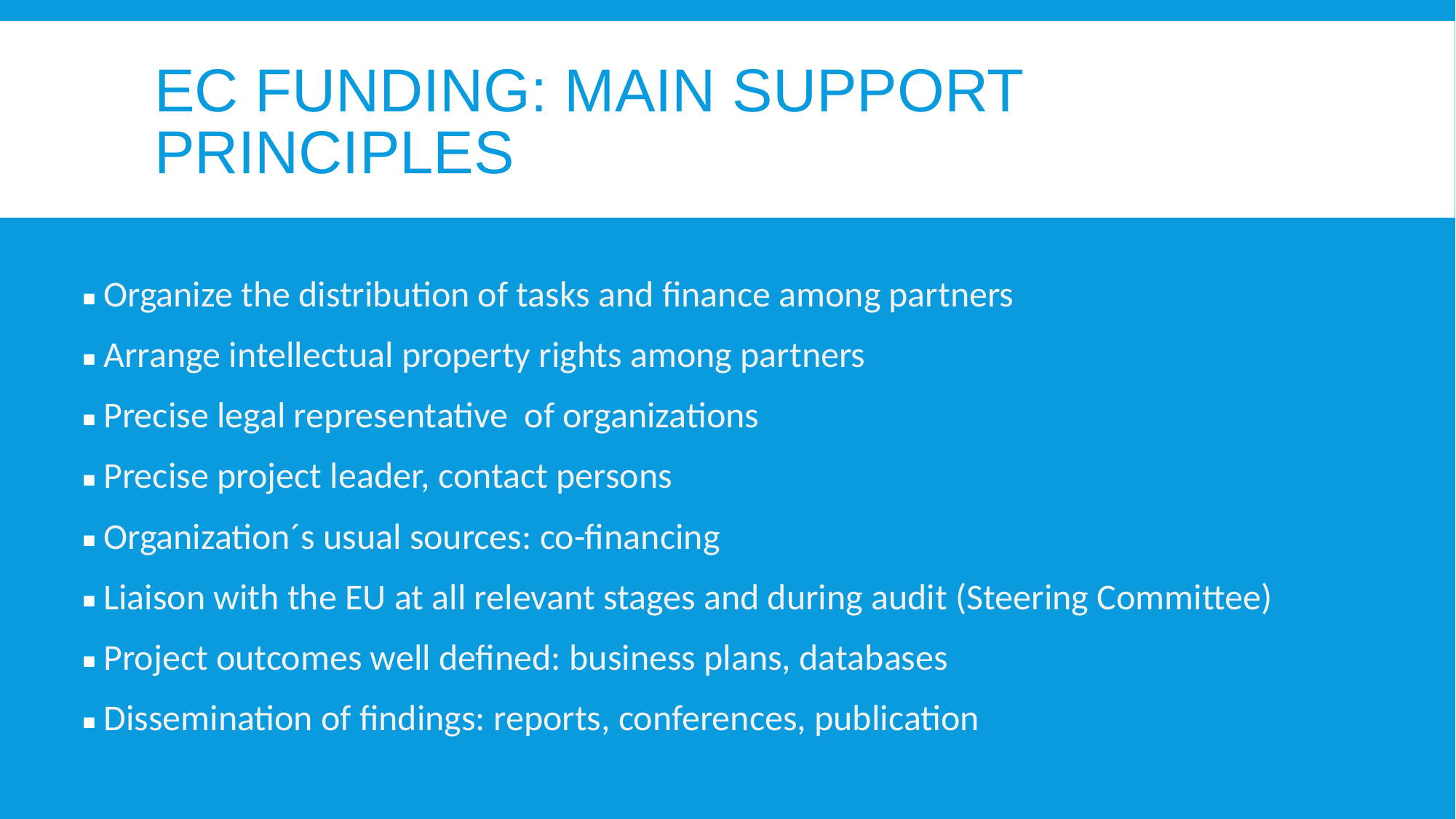

# EC FUNDING: MAIN SUPPORT PRINCIPLES
Organize the distribution of tasks and finance among partners
Arrange intellectual property rights among partners
Precise legal representative  of organizations
Precise project leader, contact persons
Organization´s usual sources: co-financing
Liaison with the EU at all relevant stages and during audit (Steering Committee)
Project outcomes well defined: business plans, databases
Dissemination of findings: reports, conferences, publication